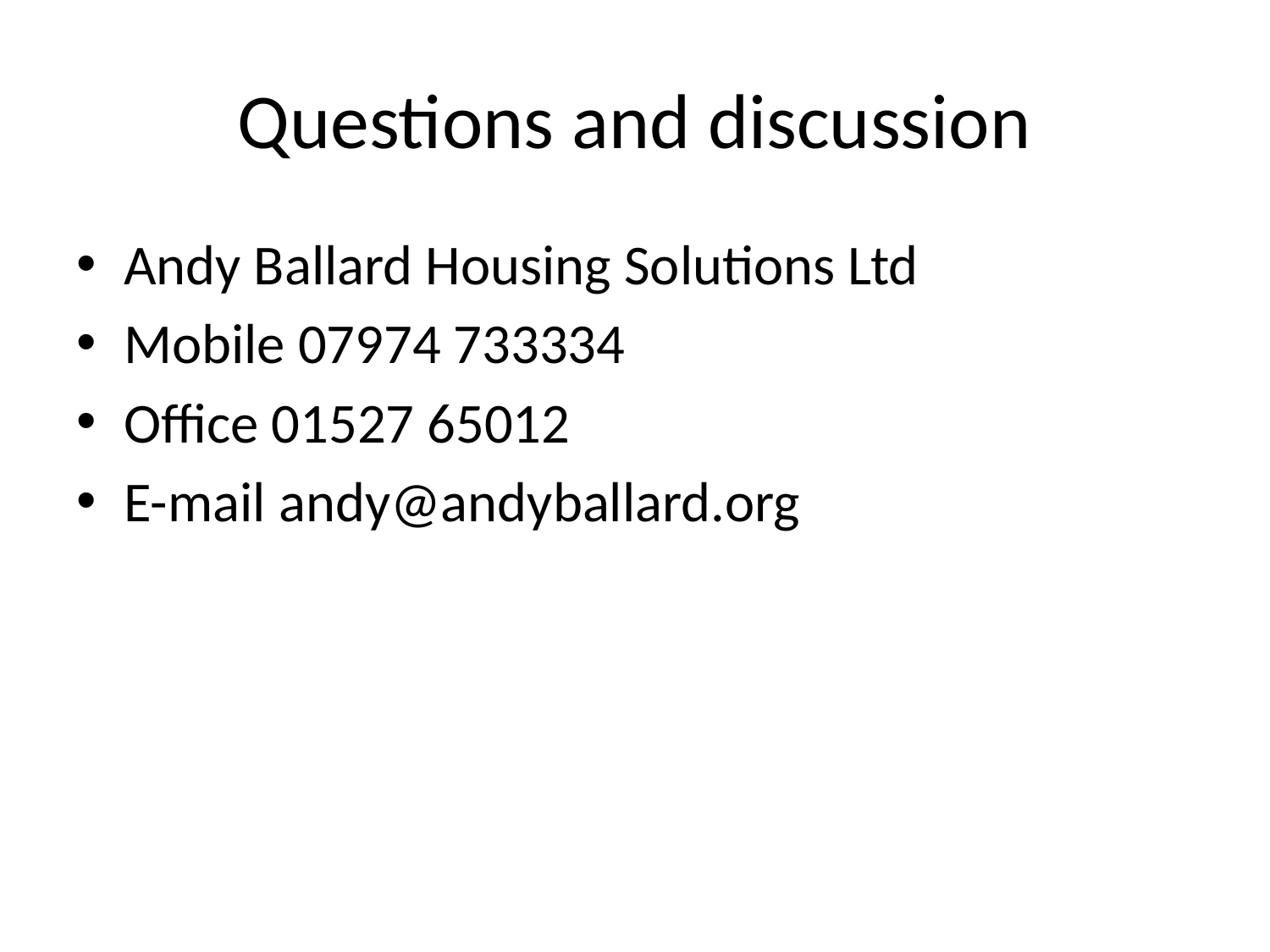

# Questions and discussion
Andy Ballard Housing Solutions Ltd
Mobile 07974 733334
Office 01527 65012
E-mail andy@andyballard.org